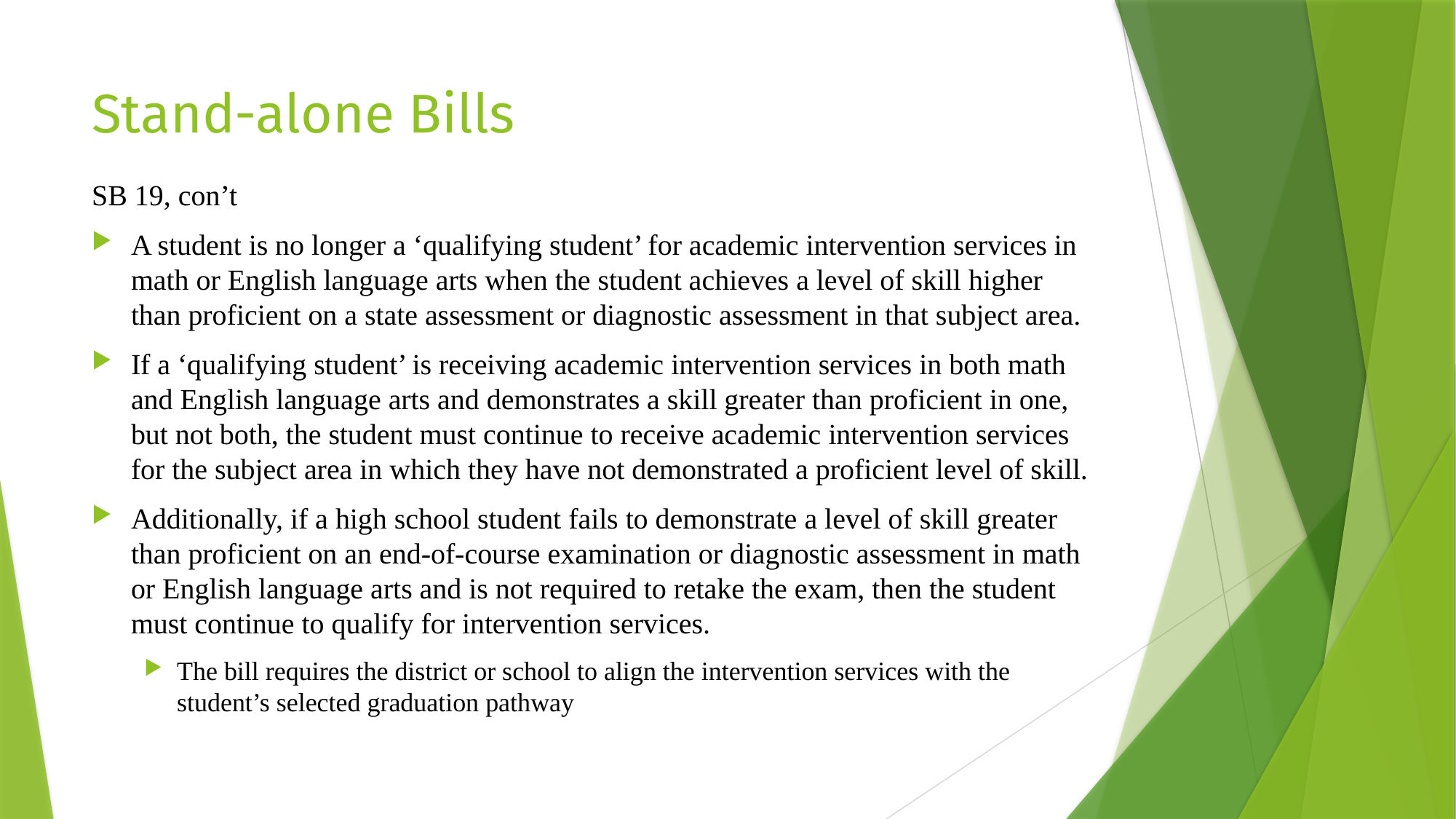

# Stand-alone Bills
SB 19, con’t
A student is no longer a ‘qualifying student’ for academic intervention services in math or English language arts when the student achieves a level of skill higher than proficient on a state assessment or diagnostic assessment in that subject area.
If a ‘qualifying student’ is receiving academic intervention services in both math and English language arts and demonstrates a skill greater than proficient in one, but not both, the student must continue to receive academic intervention services for the subject area in which they have not demonstrated a proficient level of skill.
Additionally, if a high school student fails to demonstrate a level of skill greater than proficient on an end-of-course examination or diagnostic assessment in math or English language arts and is not required to retake the exam, then the student must continue to qualify for intervention services.
The bill requires the district or school to align the intervention services with the student’s selected graduation pathway